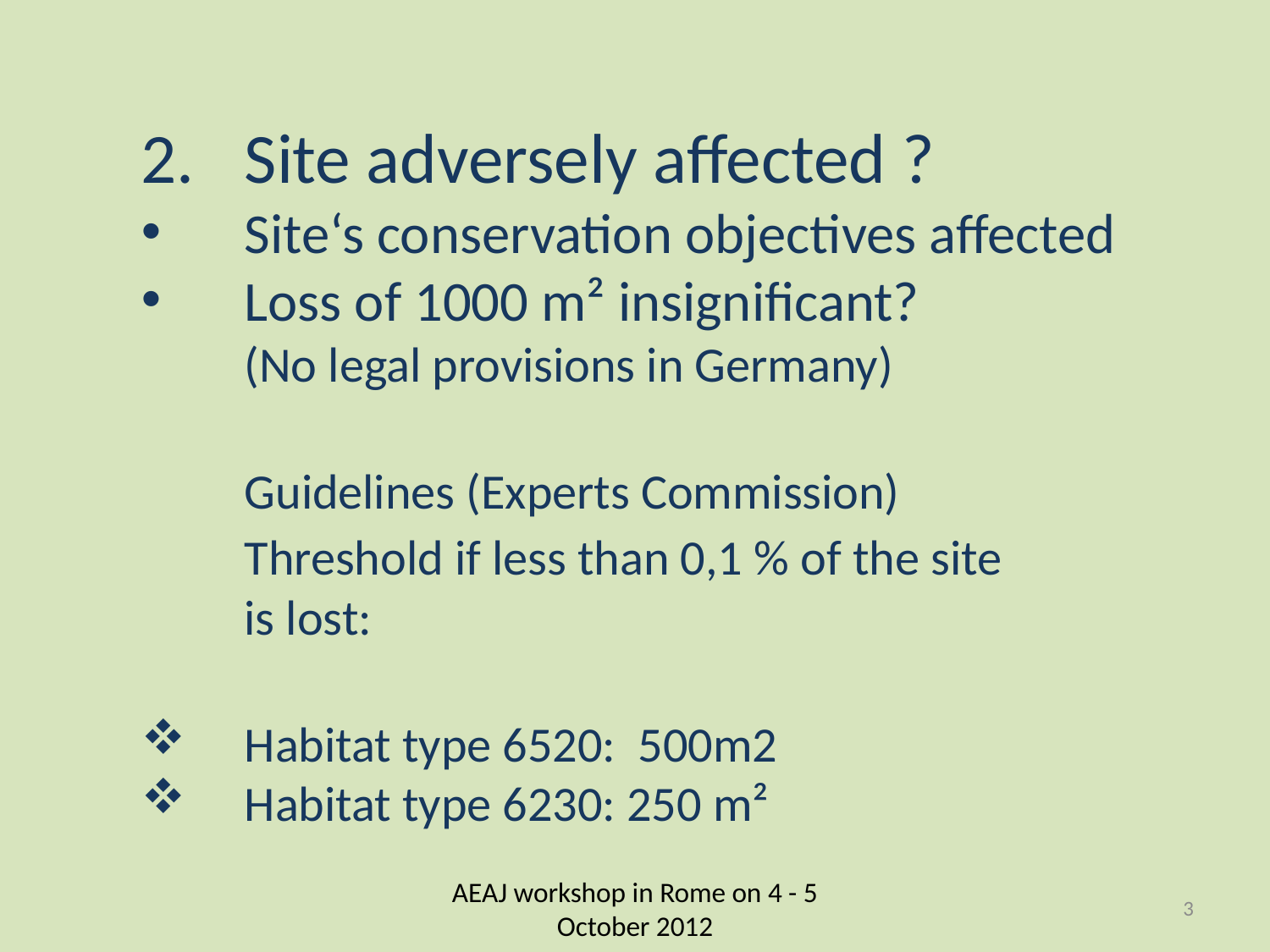

Site adversely affected ?
Site‘s conservation objectives affected
Loss of 1000 m² insignificant?
	(No legal provisions in Germany)

	Guidelines (Experts Commission)
	Threshold if less than 0,1 % of the site
	is lost:

Habitat type 6520:  500m2
Habitat type 6230: 250 m²

AEAJ workshop in Rome on 4 - 5 October 2012
3